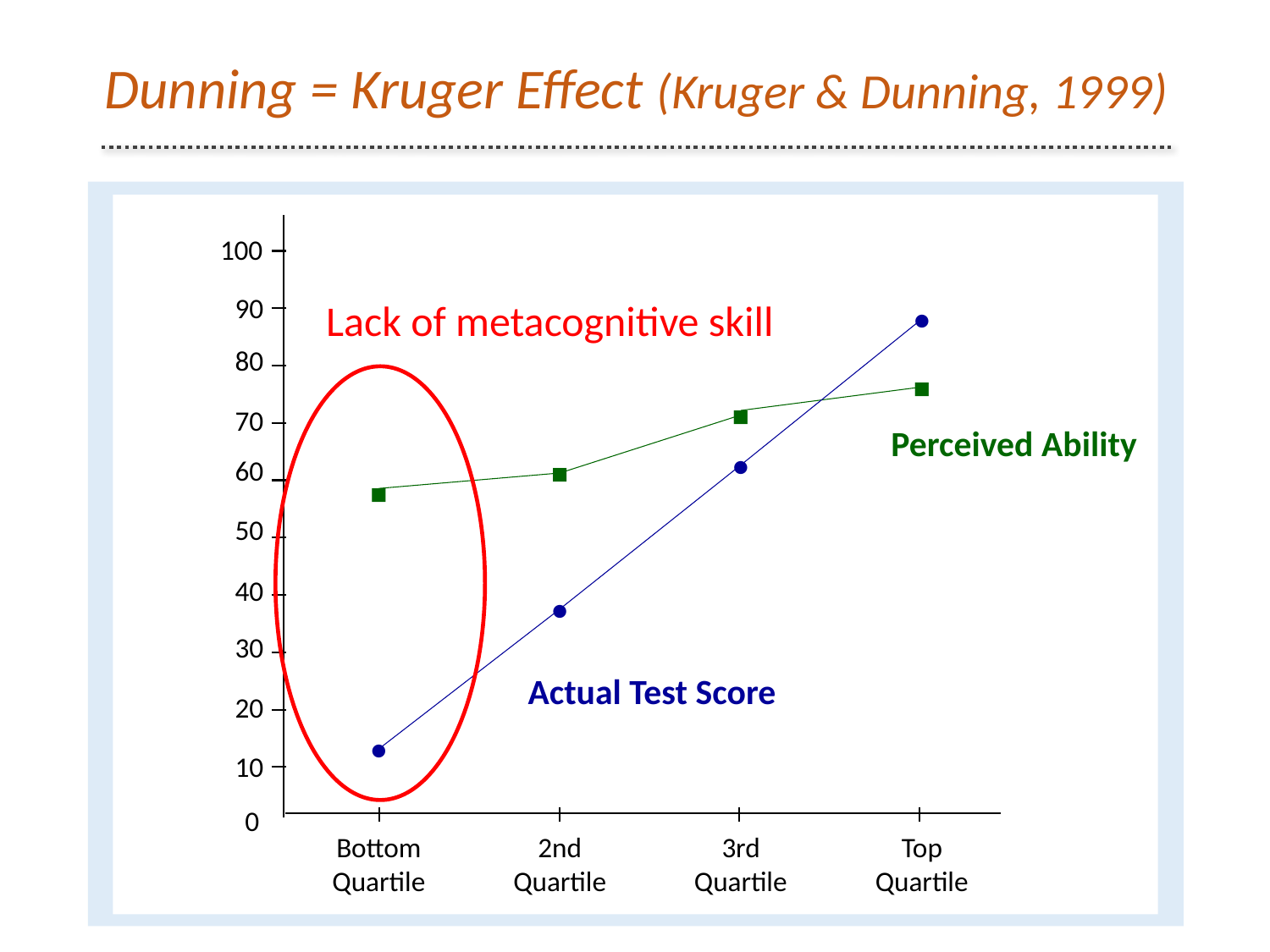

# Dunning = Kruger Effect (Kruger & Dunning, 1999)

100
90
Lack of metacognitive skill
●
80
■

■
70
Perceived Ability
●
60
■
■
50
40
●
30
Actual Test Score
20
●
10
0
Bottom
Quartile
2nd
Quartile
3rd
Quartile
Top
Quartile